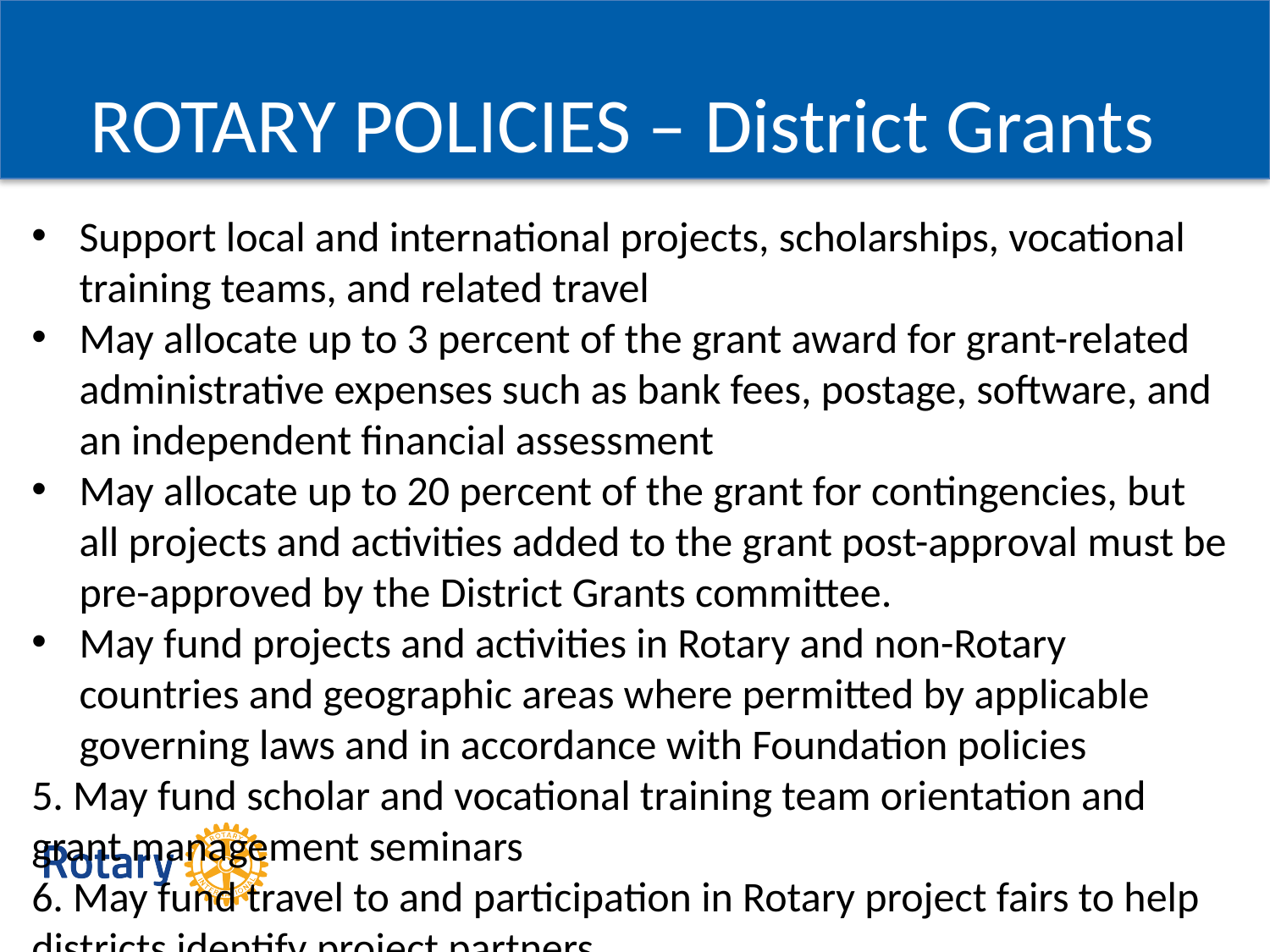

ROTARY POLICIES – District Grants
Support local and international projects, scholarships, vocational training teams, and related travel
May allocate up to 3 percent of the grant award for grant-related administrative expenses such as bank fees, postage, software, and an independent financial assessment
May allocate up to 20 percent of the grant for contingencies, but all projects and activities added to the grant post-approval must be pre-approved by the District Grants committee.
May fund projects and activities in Rotary and non-Rotary countries and geographic areas where permitted by applicable governing laws and in accordance with Foundation policies
5. May fund scholar and vocational training team orientation and grant management seminars
6. May fund travel to and participation in Rotary project fairs to help districts identify project partners
7. Clubs can work together to fund larger projects, but one club must accept financial responsibility
8. Excellent process to use district grants to develop a global grant.